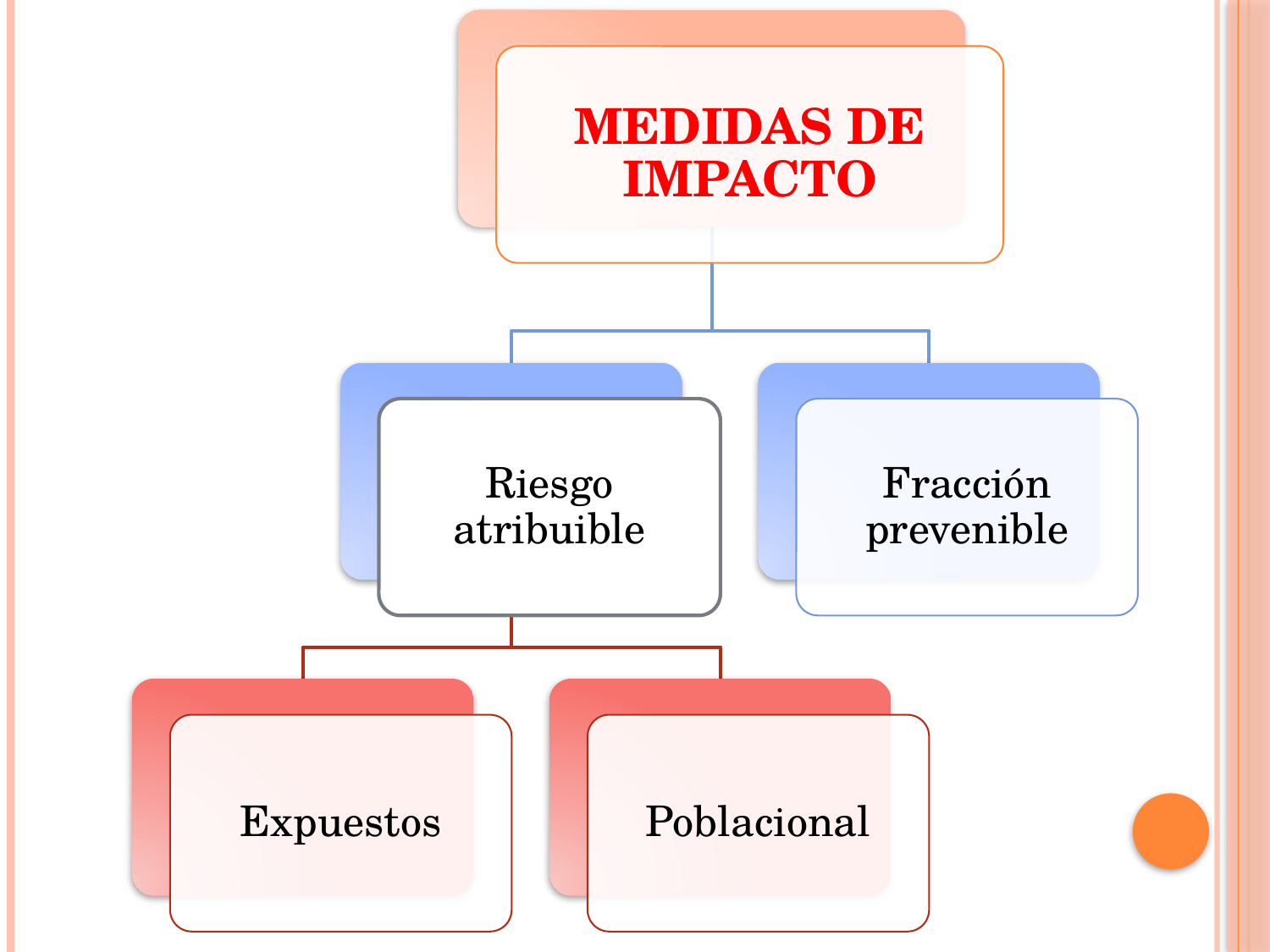

MEDIDAS DE IMPACTO
Riesgo atribuible
Expuestos
Poblacional
Fracción prevenible